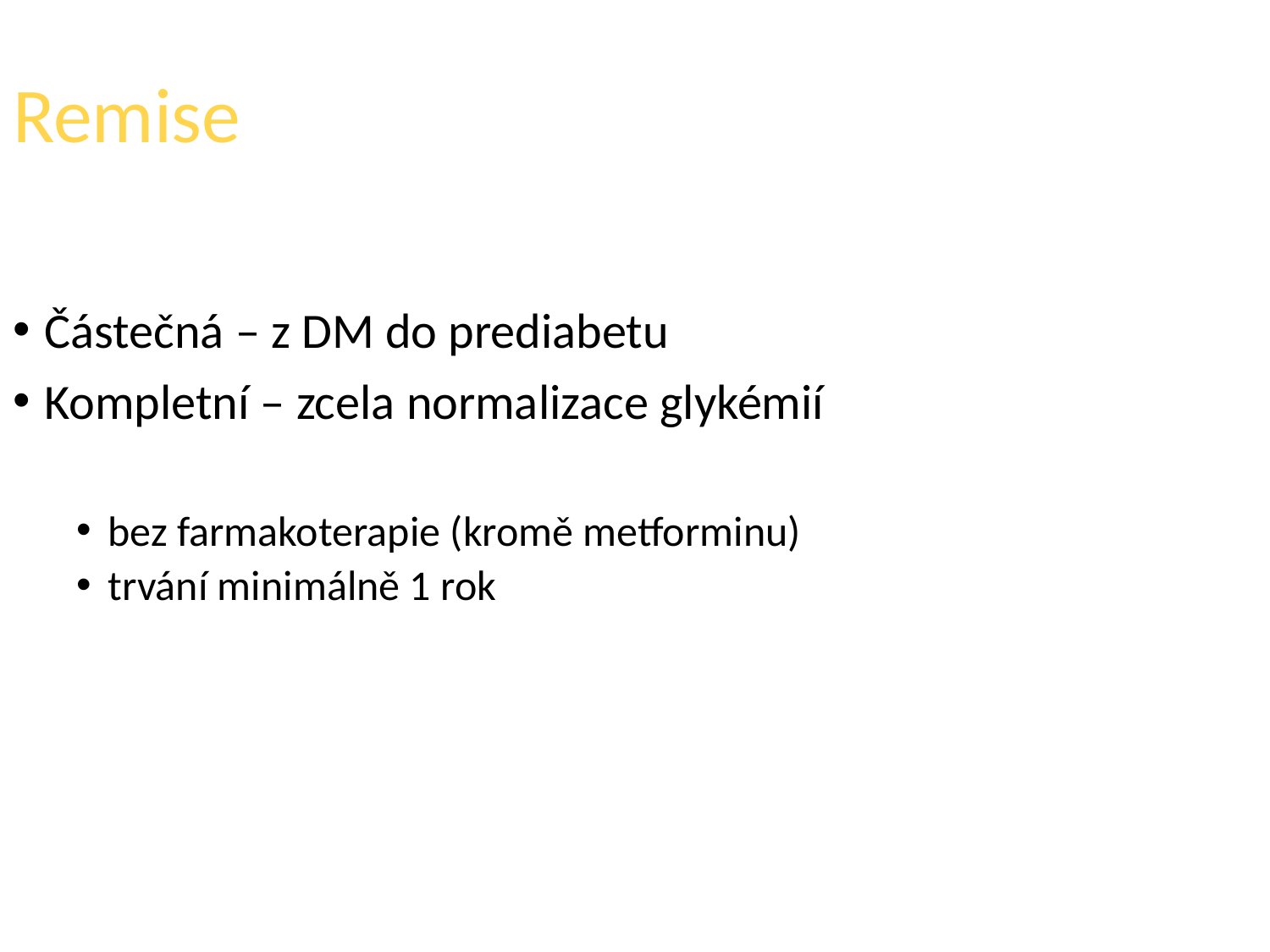

Remise

Částečná – z DM do prediabetu
Kompletní – zcela normalizace glykémií

bez farmakoterapie (kromě metforminu)
trvání minimálně 1 rok